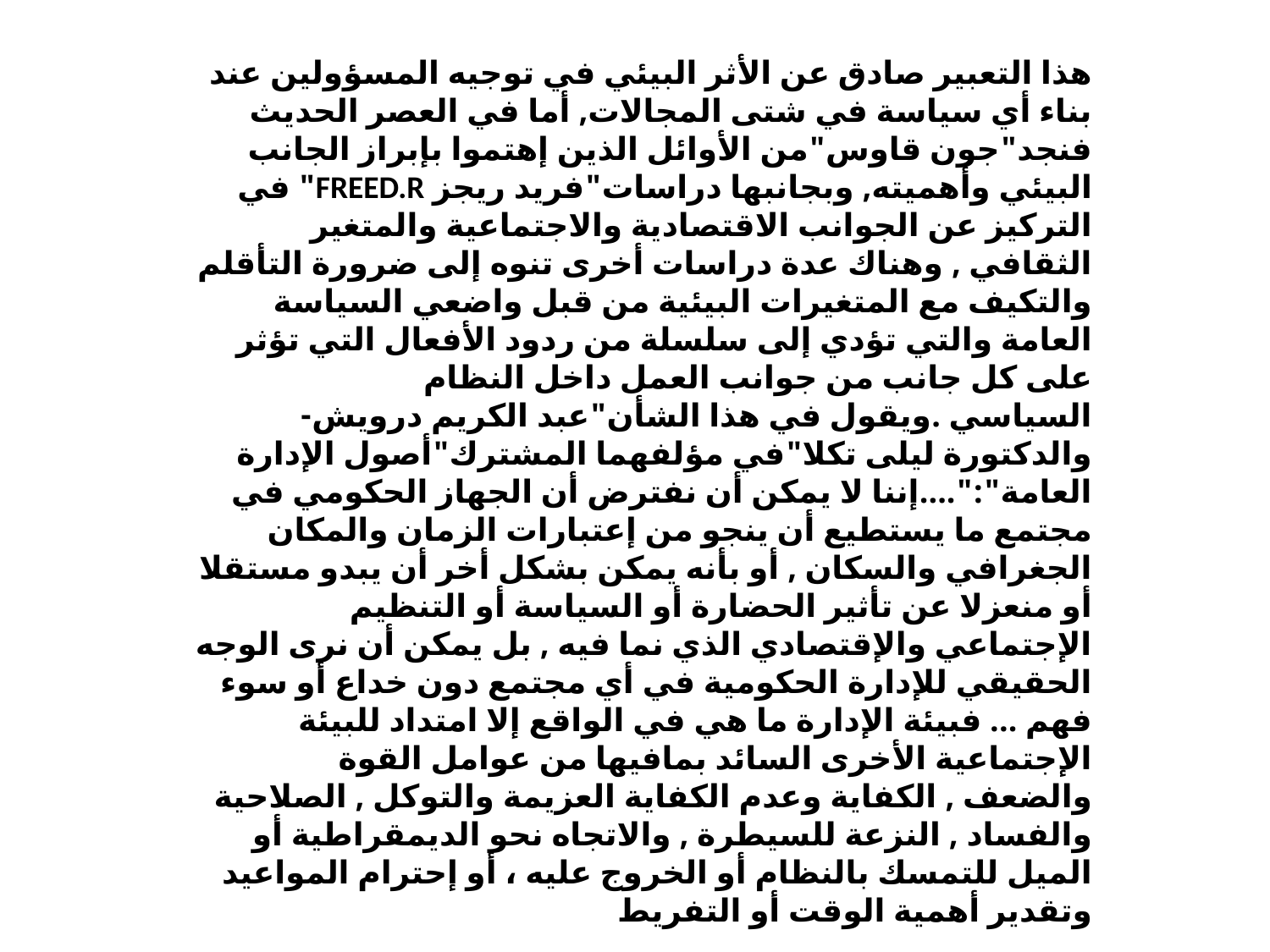

هذا التعبير صادق عن الأثر البيئي في توجيه المسؤولين عند بناء أي سياسة في شتى المجالات, أما في العصر الحديث فنجد"جون قاوس"من الأوائل الذين إهتموا بإبراز الجانب البيئي وأهميته, وبجانبها دراسات"فريد ريجز FREED.R" في التركيز عن الجوانب الاقتصادية والاجتماعية والمتغير الثقافي , وهناك عدة دراسات أخرى تنوه إلى ضرورة التأقلم والتكيف مع المتغيرات البيئية من قبل واضعي السياسة العامة والتي تؤدي إلى سلسلة من ردود الأفعال التي تؤثر على كل جانب من جوانب العمل داخل النظام السياسي .ويقول في هذا الشأن"عبد الكريم درويش- والدكتورة ليلى تكلا"في مؤلفهما المشترك"أصول الإدارة العامة":"....إننا لا يمكن أن نفترض أن الجهاز الحكومي في مجتمع ما يستطيع أن ينجو من إعتبارات الزمان والمكان الجغرافي والسكان , أو بأنه يمكن بشكل أخر أن يبدو مستقلا أو منعزلا عن تأثير الحضارة أو السياسة أو التنظيم الإجتماعي والإقتصادي الذي نما فيه , بل يمكن أن نرى الوجه الحقيقي للإدارة الحكومية في أي مجتمع دون خداع أو سوء فهم ... فبيئة الإدارة ما هي في الواقع إلا امتداد للبيئة الإجتماعية الأخرى السائد بمافيها من عوامل القوة والضعف , الكفاية وعدم الكفاية العزيمة والتوكل , الصلاحية والفساد , النزعة للسيطرة , والاتجاه نحو الديمقراطية أو الميل للتمسك بالنظام أو الخروج عليه ، أو إحترام المواعيد وتقدير أهمية الوقت أو التفريط